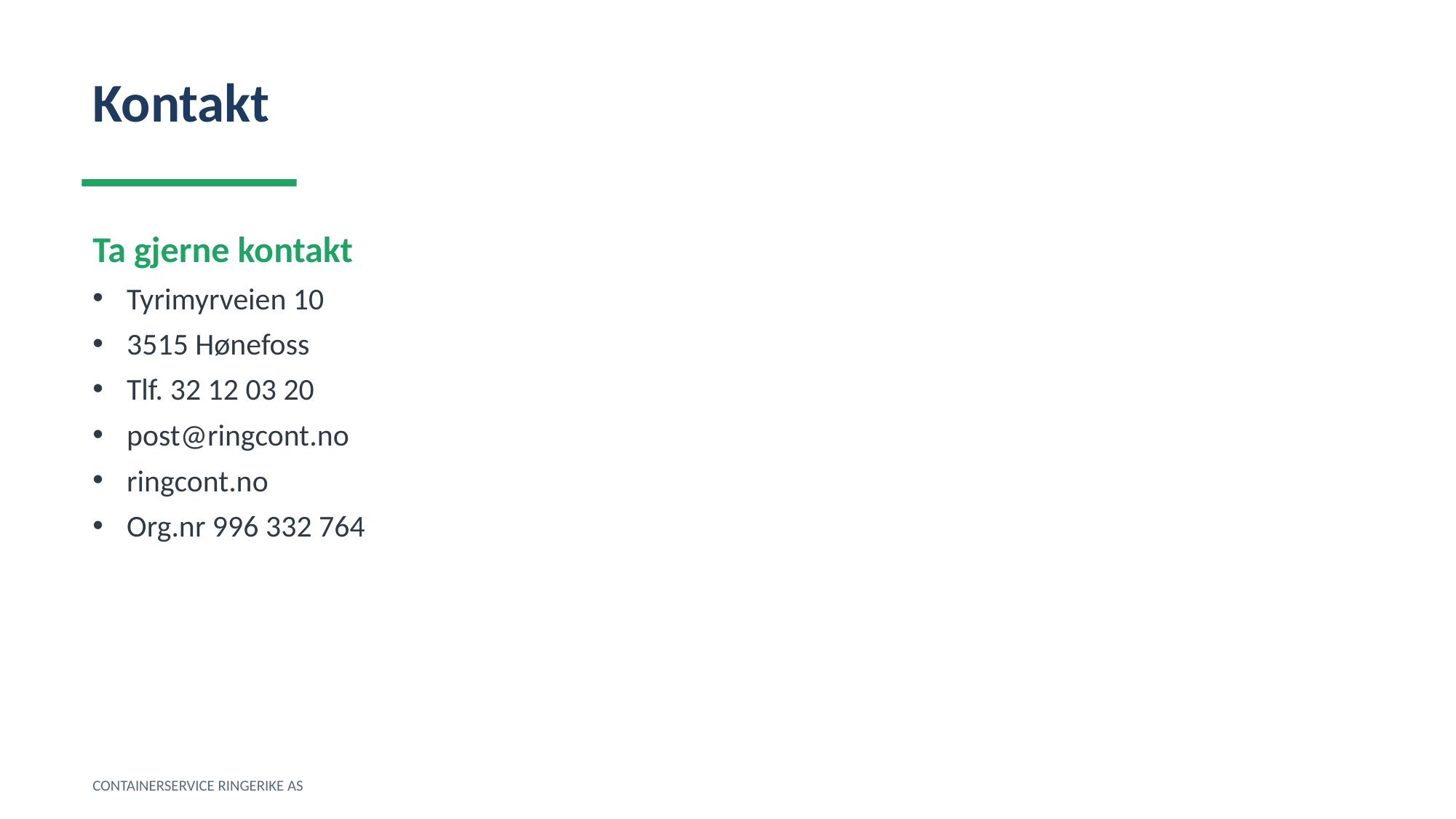

Kontakt

Ta gjerne kontakt
Tyrimyrveien 10
3515 Hønefoss
Tlf. 32 12 03 20
post@ringcont.no
ringcont.no
Org.nr 996 332 764
CONTAINERSERVICE RINGERIKE AS